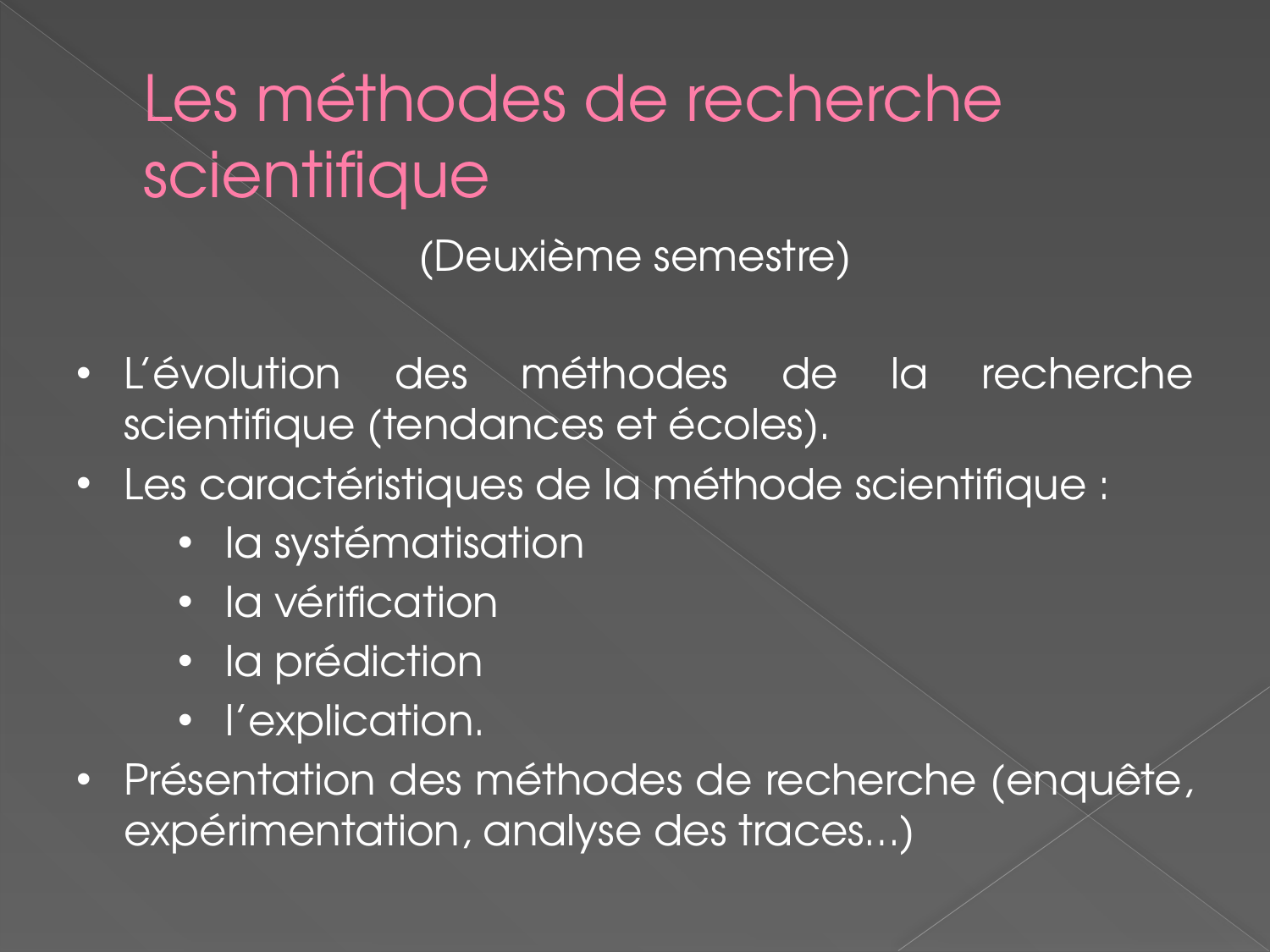

# Les méthodes de recherche scientifique
(Deuxième semestre)

L’évolution des méthodes de la recherche scientifique (tendances et écoles).
Les caractéristiques de la méthode scientifique :
la systématisation
la vérification
la prédiction
l’explication.
Présentation des méthodes de recherche (enquête, expérimentation, analyse des traces…)